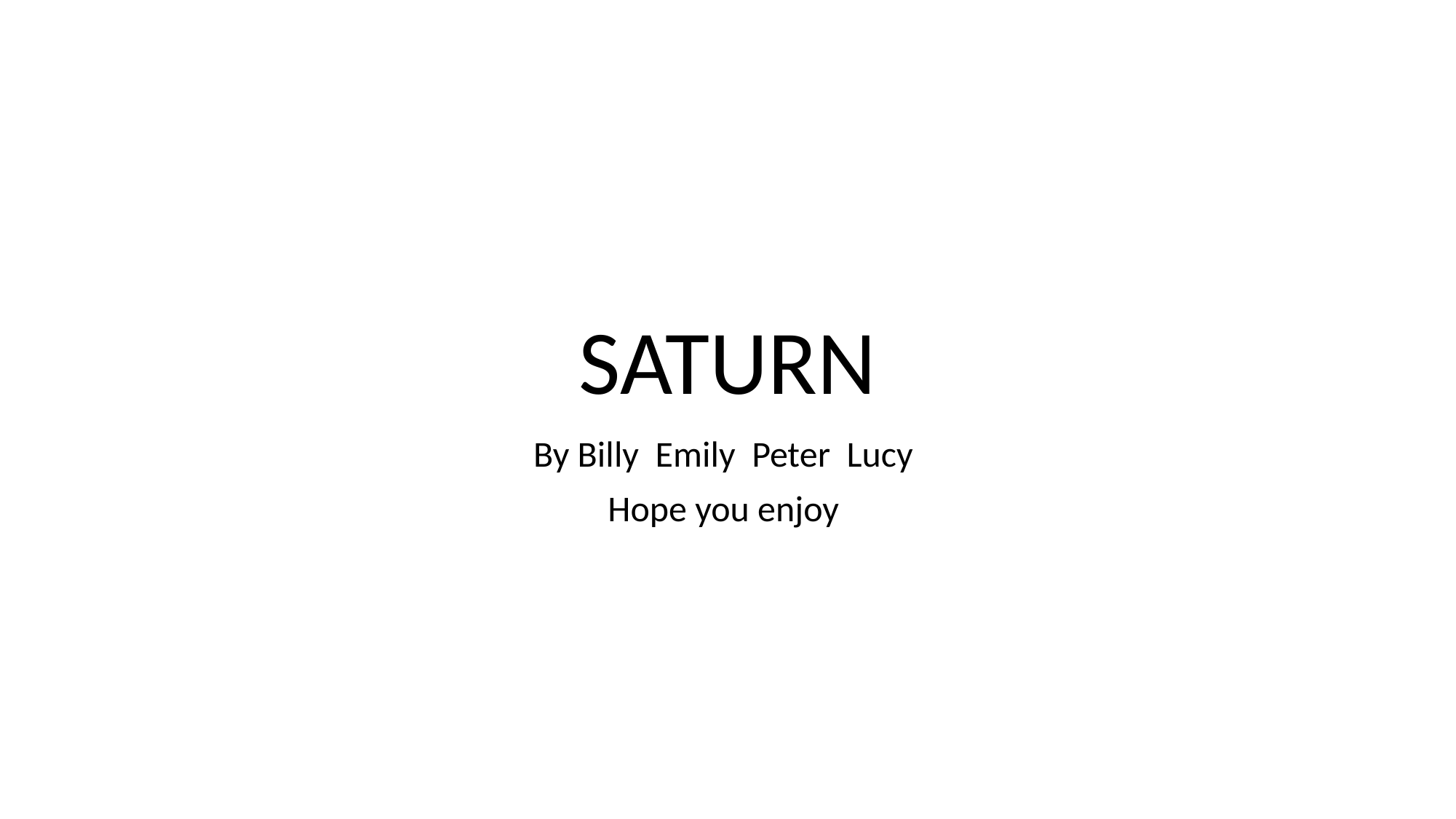

# SATURN
By Billy  Emily  Peter  Lucy
Hope you enjoy